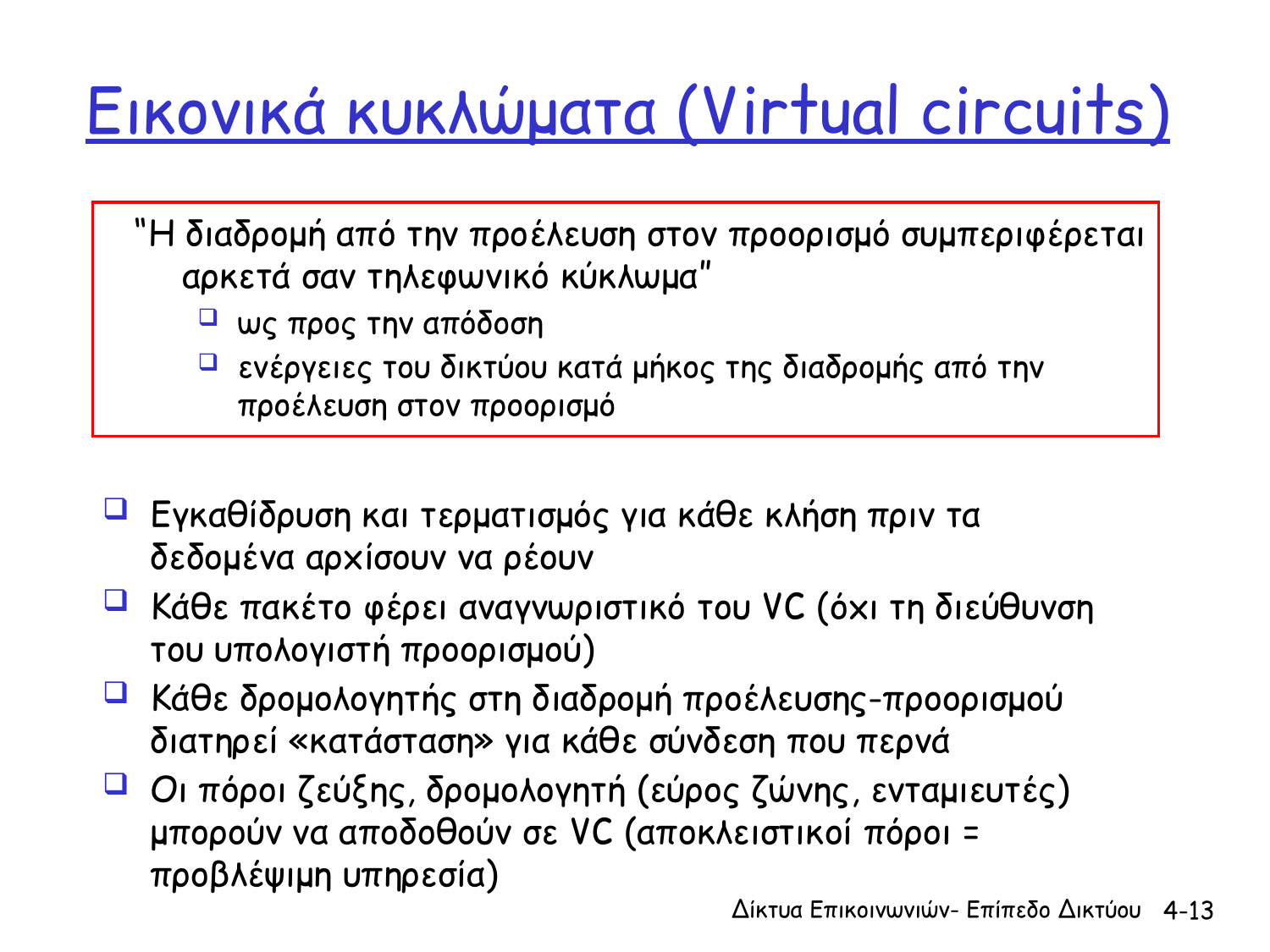

# Εικονικά κυκλώματα (Virtual circuits)

“Η διαδρομή από την προέλευση στον προορισμό συμπεριφέρεται αρκετά σαν τηλεφωνικό κύκλωμα”
ως προς την απόδοση
ενέργειες του δικτύου κατά μήκος της διαδρομής από την προέλευση στον προορισμό

Εγκαθίδρυση και τερματισμός για κάθε κλήση πριν τα δεδομένα αρχίσουν να ρέουν
Κάθε πακέτο φέρει αναγνωριστικό του VC (όχι τη διεύθυνση του υπολογιστή προορισμού)
Κάθε δρομολογητής στη διαδρομή προέλευσης-προορισμού διατηρεί «κατάσταση» για κάθε σύνδεση που περνά
Οι πόροι ζεύξης, δρομολογητή (εύρος ζώνης, ενταμιευτές) μπορούν να αποδοθούν σε VC (αποκλειστικοί πόροι = προβλέψιμη υπηρεσία)

Δίκτυα Επικοινωνιών- Επίπεδο Δικτύου
4-13